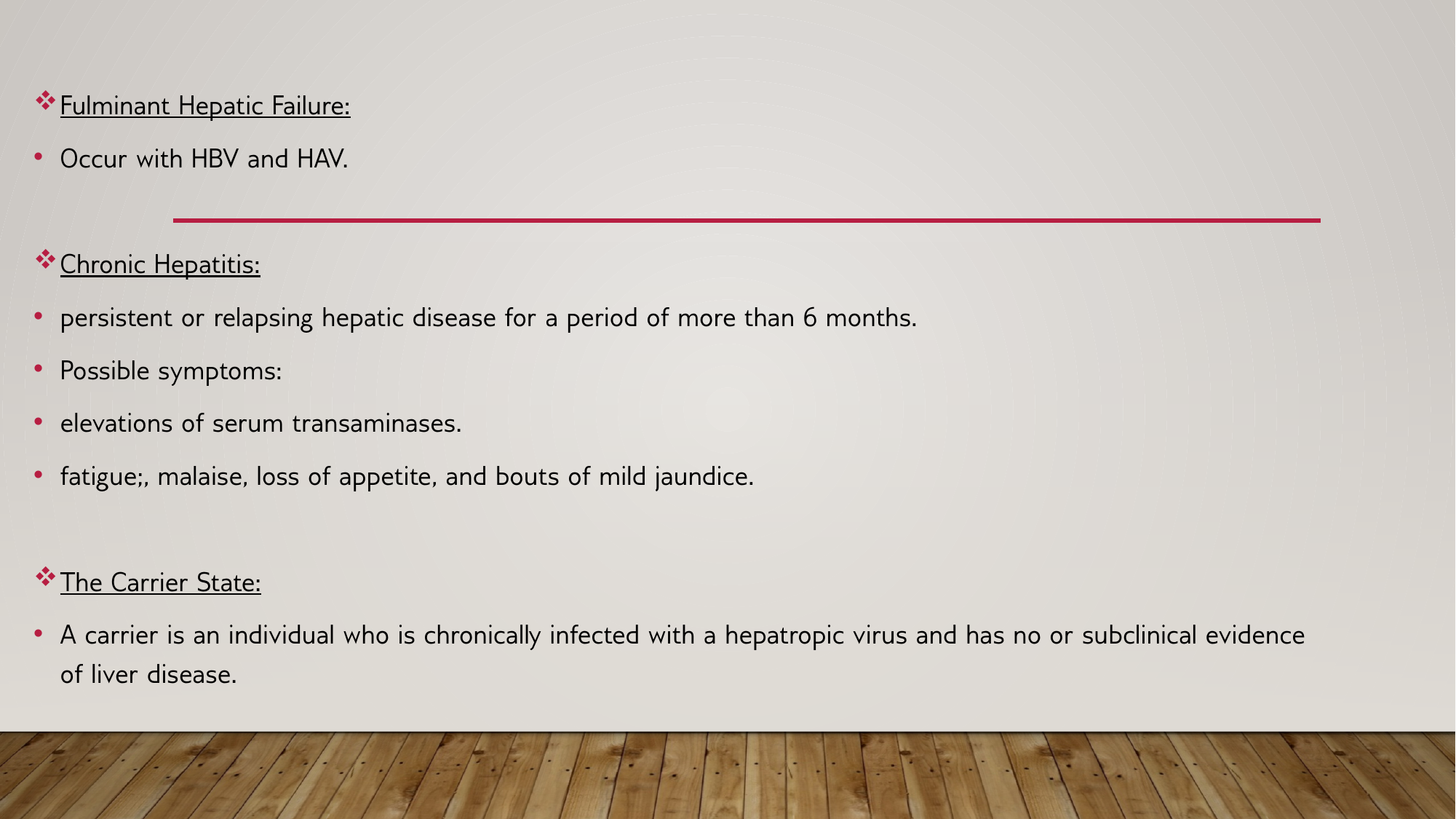

Fulminant Hepatic Failure:
Occur with HBV and HAV.

Chronic Hepatitis:
persistent or relapsing hepatic disease for a period of more than 6 months.
Possible symptoms:
elevations of serum transaminases.
fatigue;, malaise, loss of appetite, and bouts of mild jaundice.

The Carrier State:
A carrier is an individual who is chronically infected with a hepatropic virus and has no or subclinical evidence of liver disease.